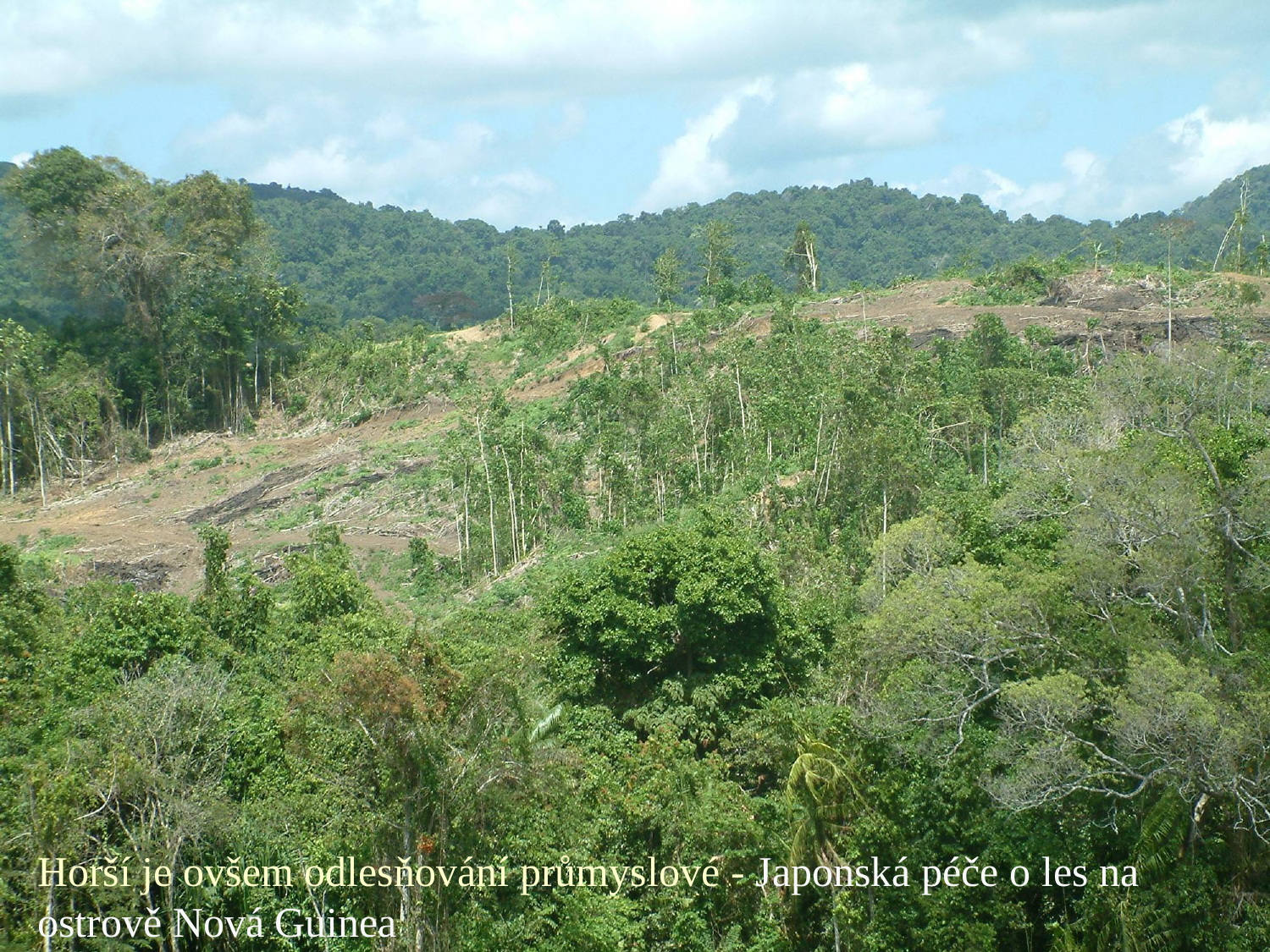

Horší je ovšem odlesňování průmyslové - Japonská péče o les na ostrově Nová Guinea